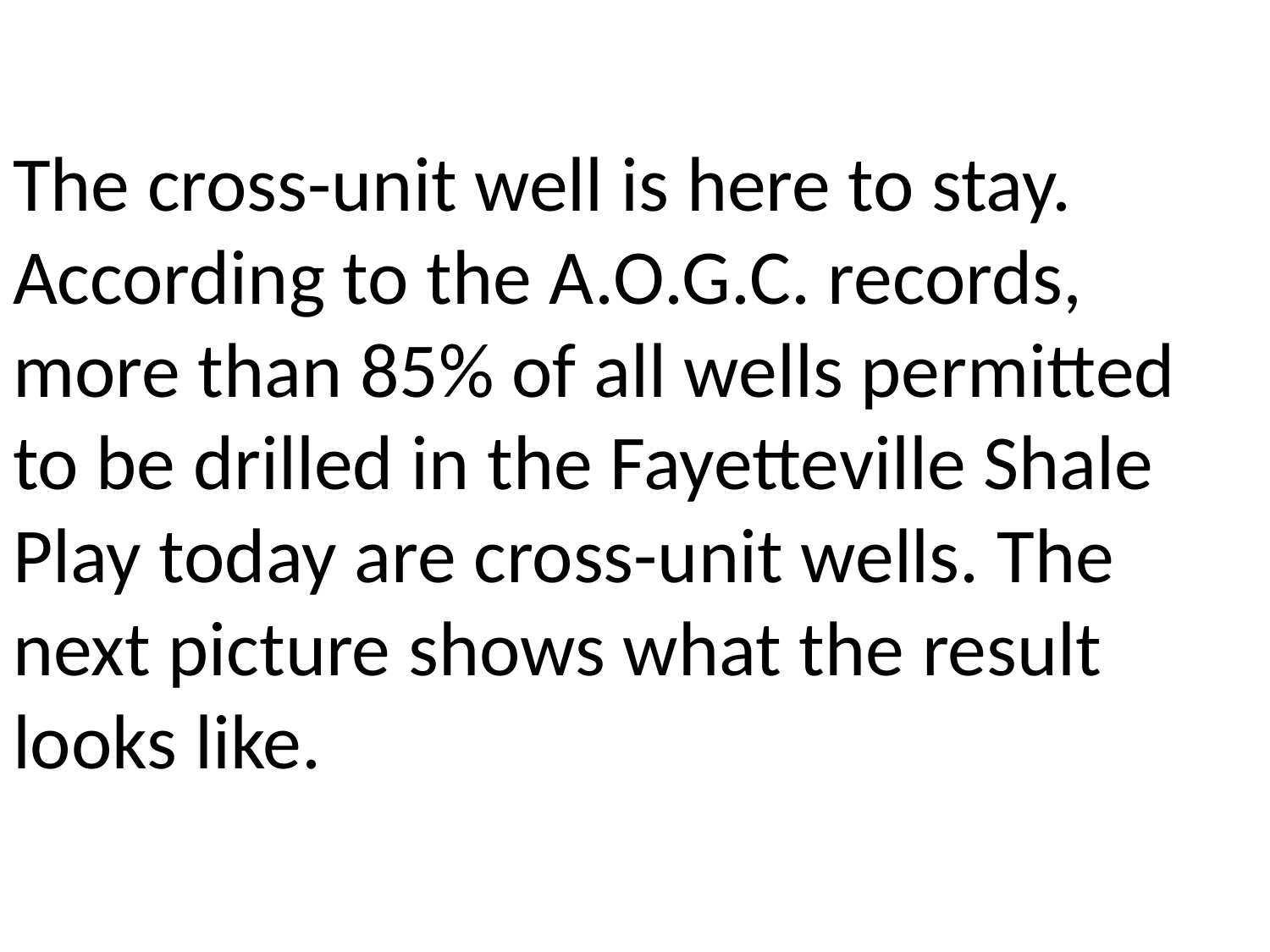

The cross-unit well is here to stay. According to the A.O.G.C. records, more than 85% of all wells permitted to be drilled in the Fayetteville Shale Play today are cross-unit wells. The next picture shows what the result looks like.